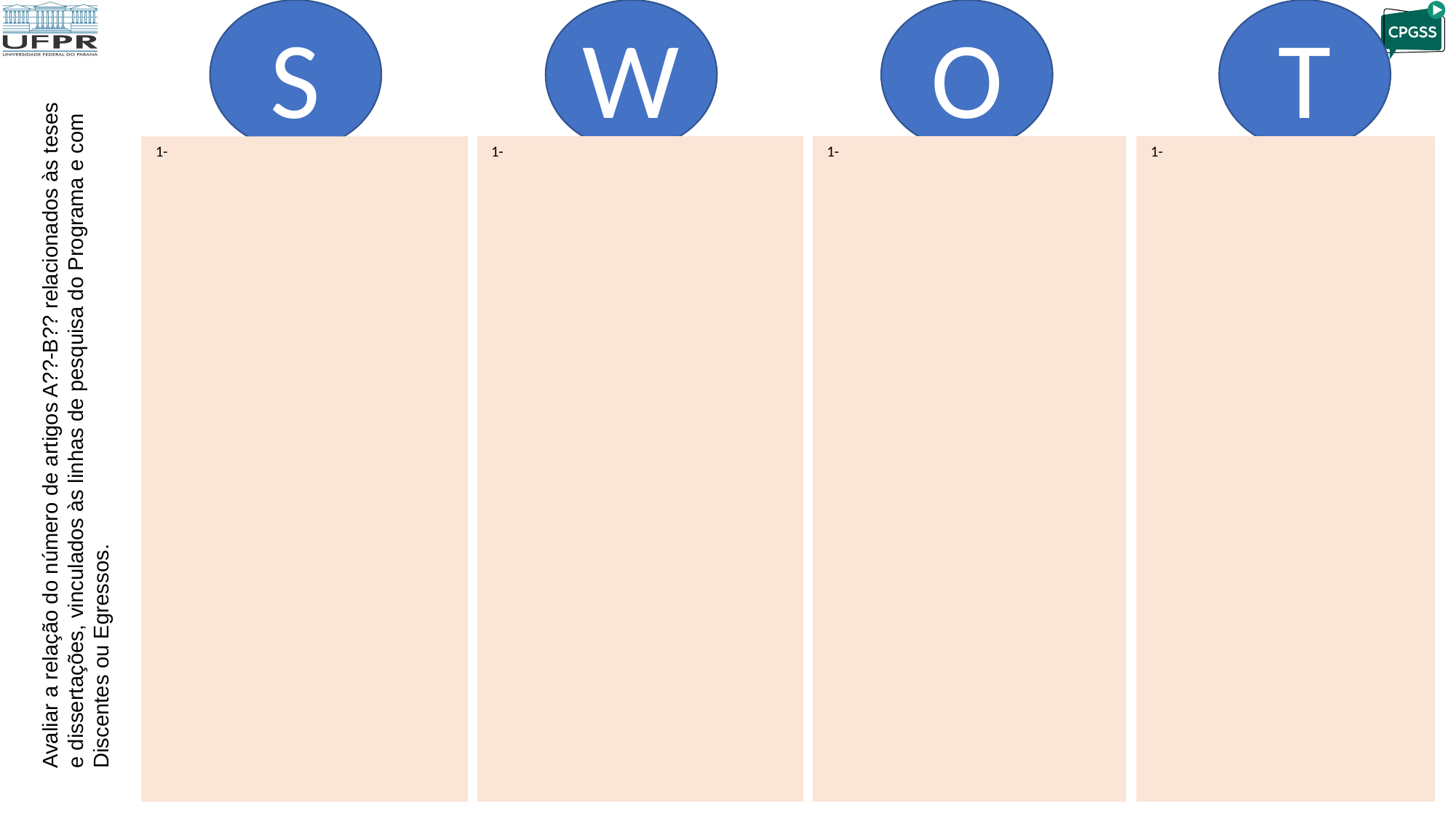

S
W
T
O
Avaliar a relação do número de artigos A??-B?? relacionados às teses e dissertações, vinculados às linhas de pesquisa do Programa e com Discentes ou Egressos.
 1-

 1-

 1-

 1-